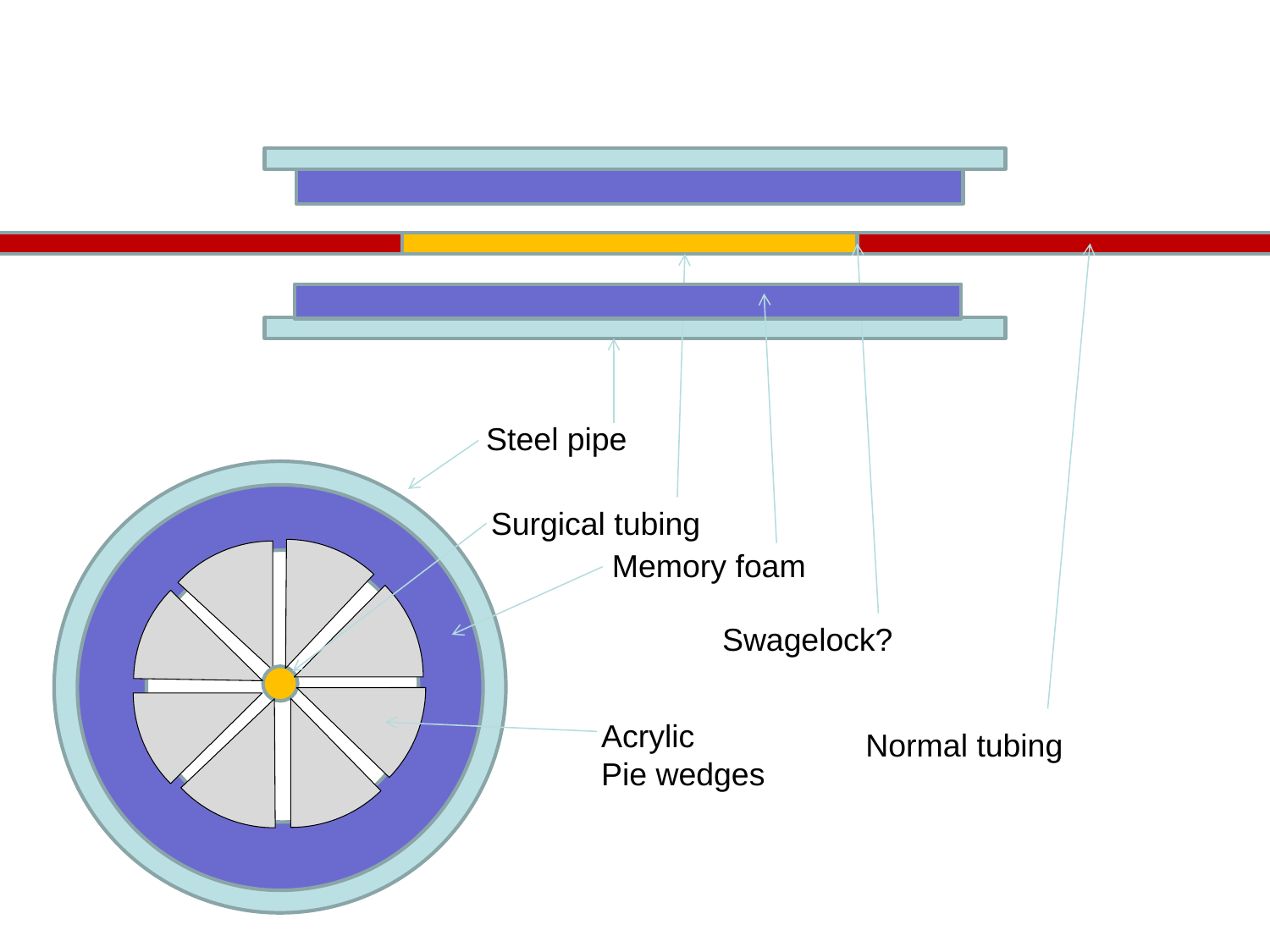

Steel pipe

Surgical tubing

Memory foam

Swagelock?

Acrylic
Pie wedges
Normal tubing